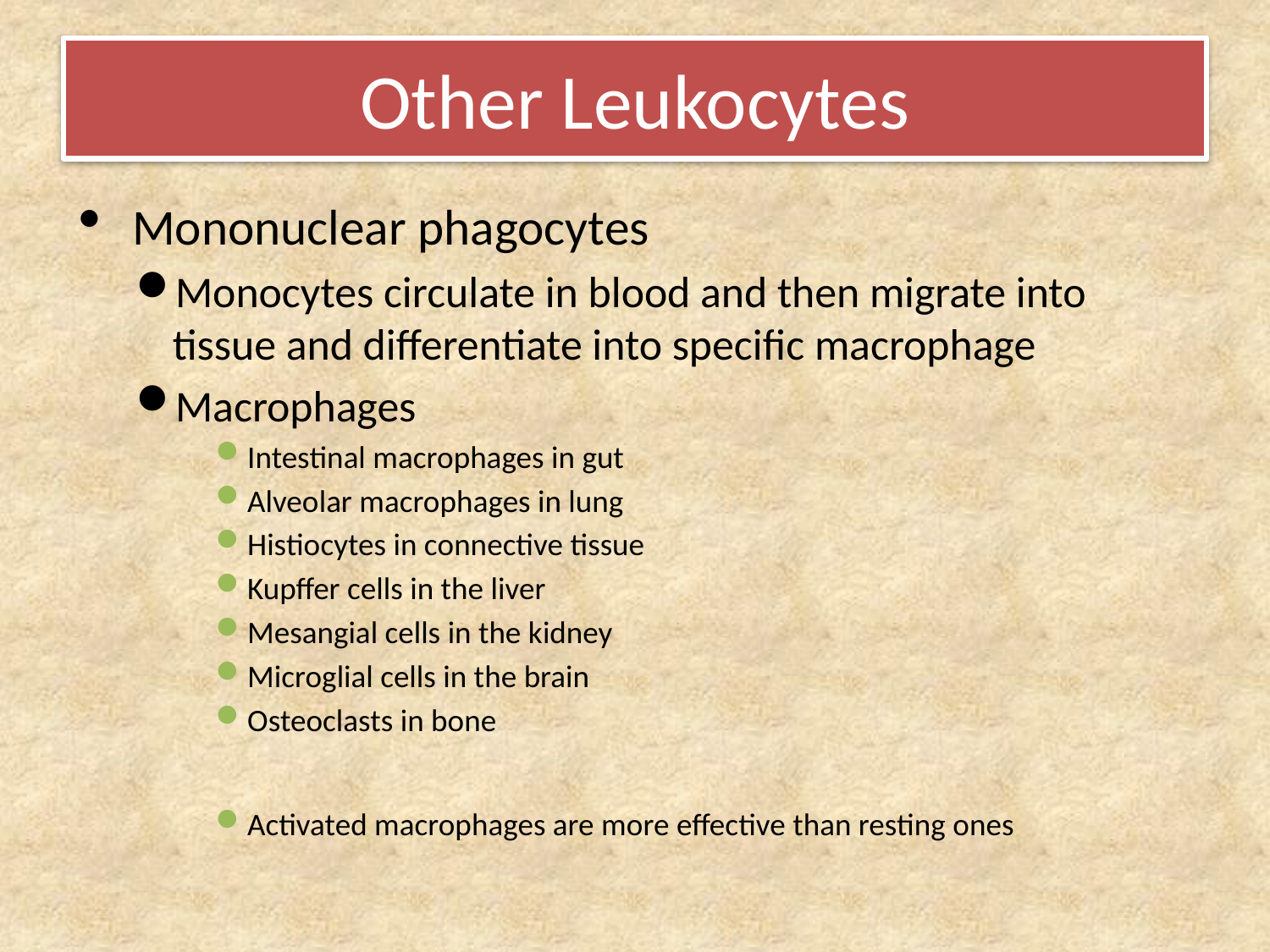

# Other Leukocytes
Mononuclear phagocytes
Monocytes circulate in blood and then migrate into tissue and differentiate into specific macrophage
Macrophages
Intestinal macrophages in gut
Alveolar macrophages in lung
Histiocytes in connective tissue
Kupffer cells in the liver
Mesangial cells in the kidney
Microglial cells in the brain
Osteoclasts in bone

Activated macrophages are more effective than resting ones